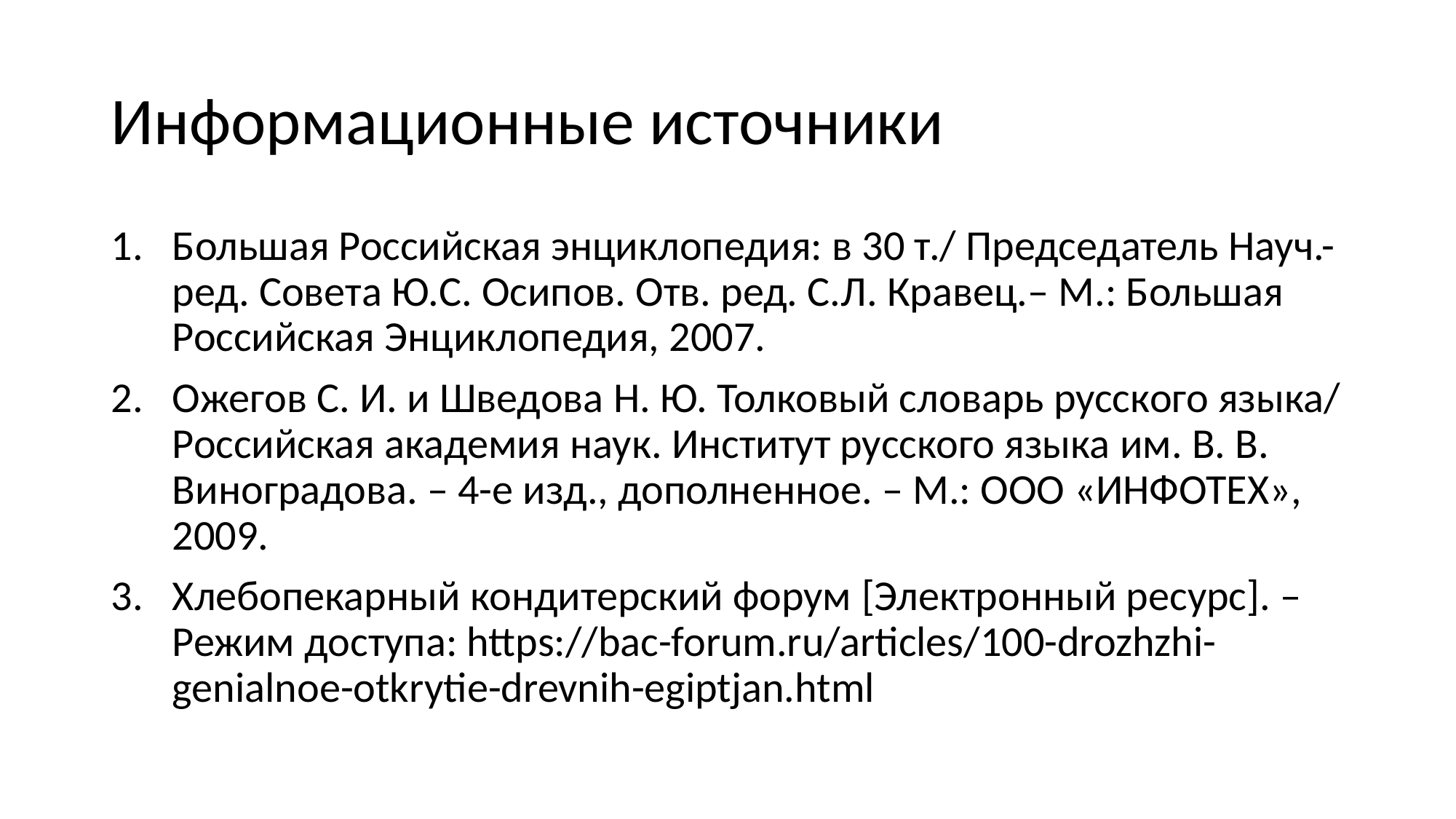

# Информационные источники
Большая Российская энциклопедия: в 30 т./ Председатель Науч.-ред. Совета Ю.С. Осипов. Отв. ред. С.Л. Кравец.– М.: Большая Российская Энциклопедия, 2007.
Ожегов С. И. и Шведова Н. Ю. Толковый словарь русского языка/ Российская академия наук. Институт русского языка им. В. В. Виноградова. – 4-е изд., дополненное. – М.: ООО «ИНФОТЕХ», 2009.
Хлебопекарный кондитерский форум [Электронный ресурс]. – Режим доступа: https://bac-forum.ru/articles/100-drozhzhi-genialnoe-otkrytie-drevnih-egiptjan.html